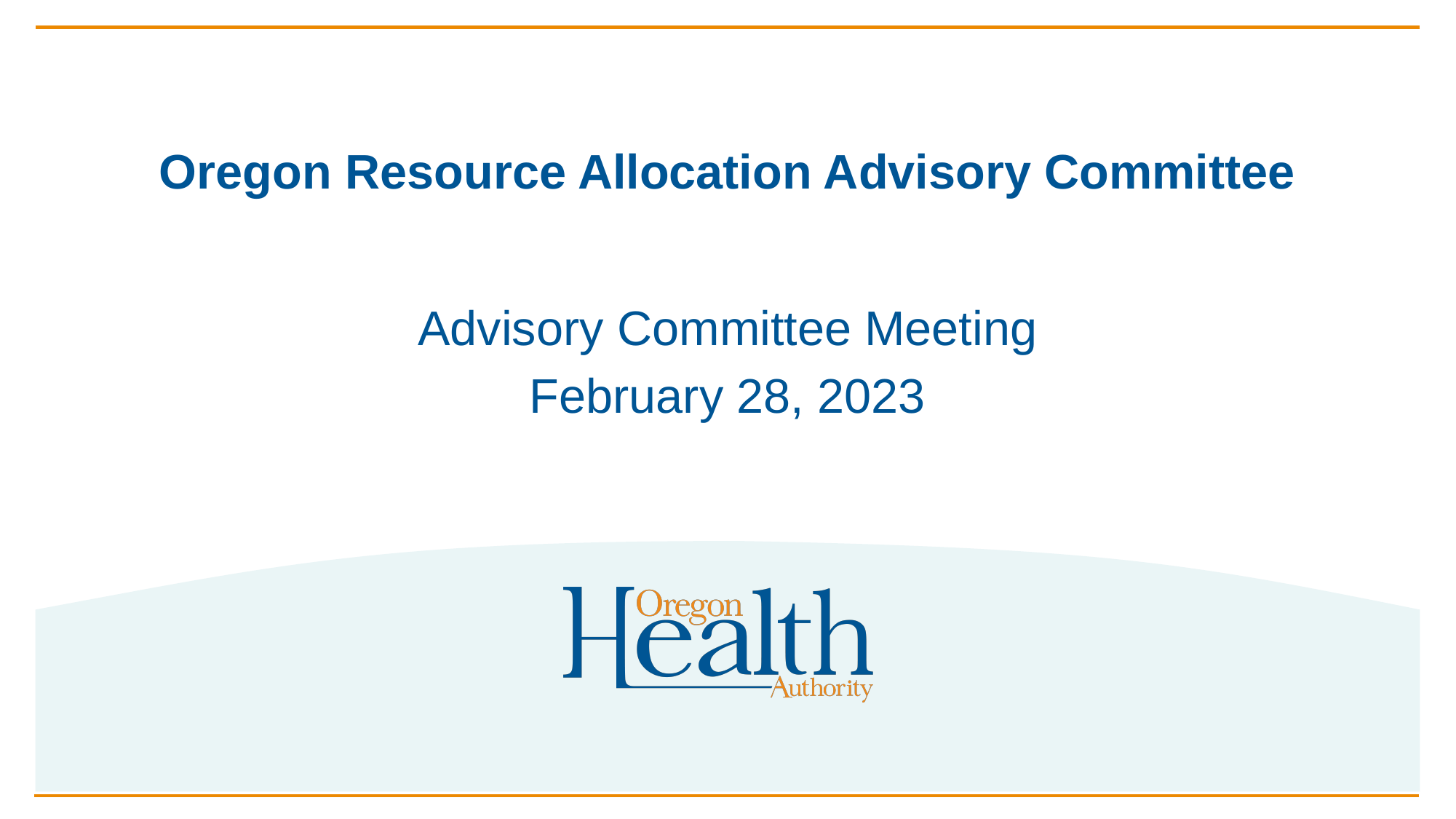

# Oregon Resource Allocation Advisory Committee
Advisory Committee Meeting
February 28, 2023